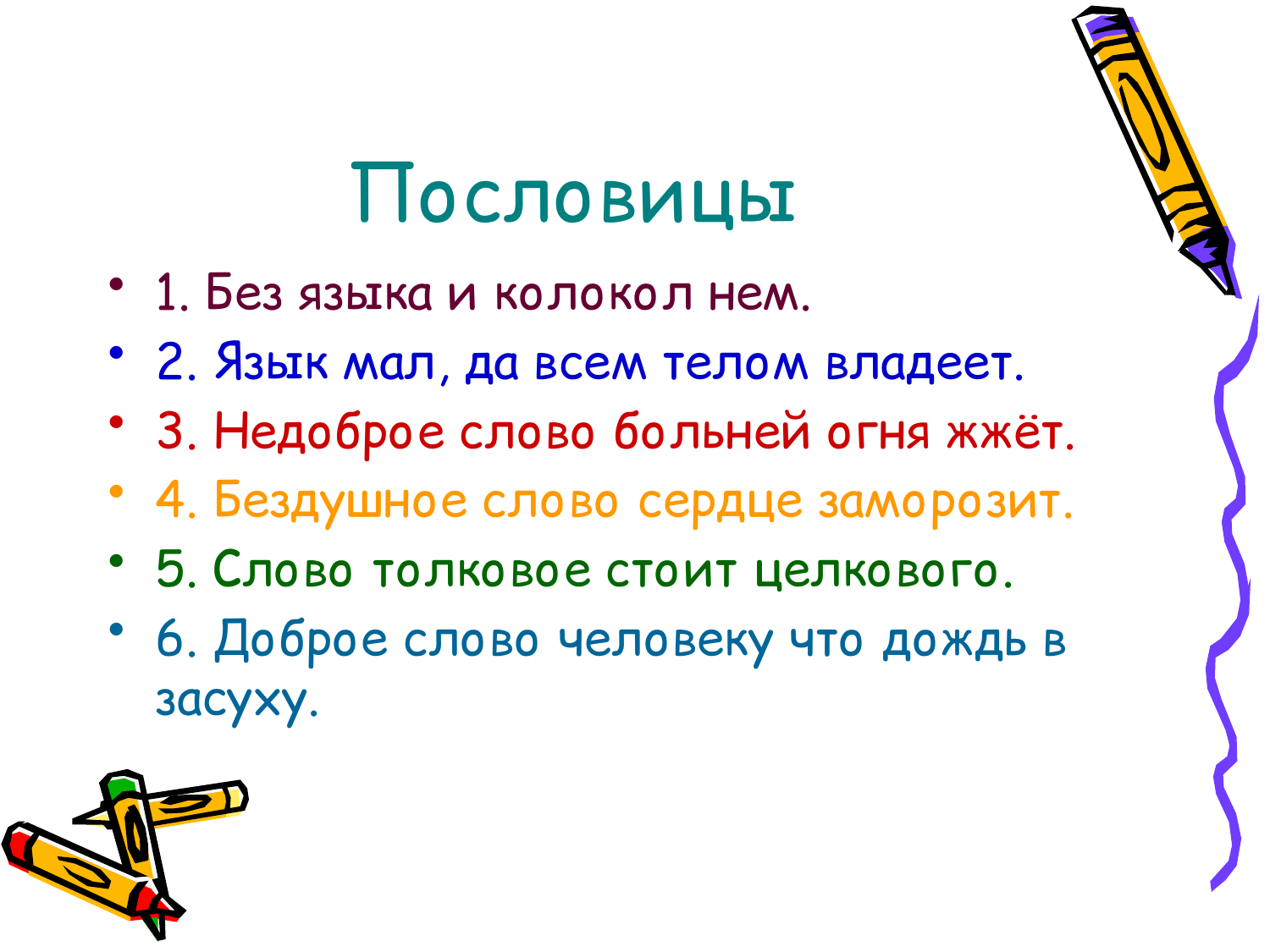

# Пословицы
1. Без языка и колокол нем.
2. Язык мал, да всем телом владеет.
3. Недоброе слово больней огня жжёт.
4. Бездушное слово сердце заморозит.
5. Слово толковое стоит целкового.
6. Доброе слово человеку что дождь в засуху.